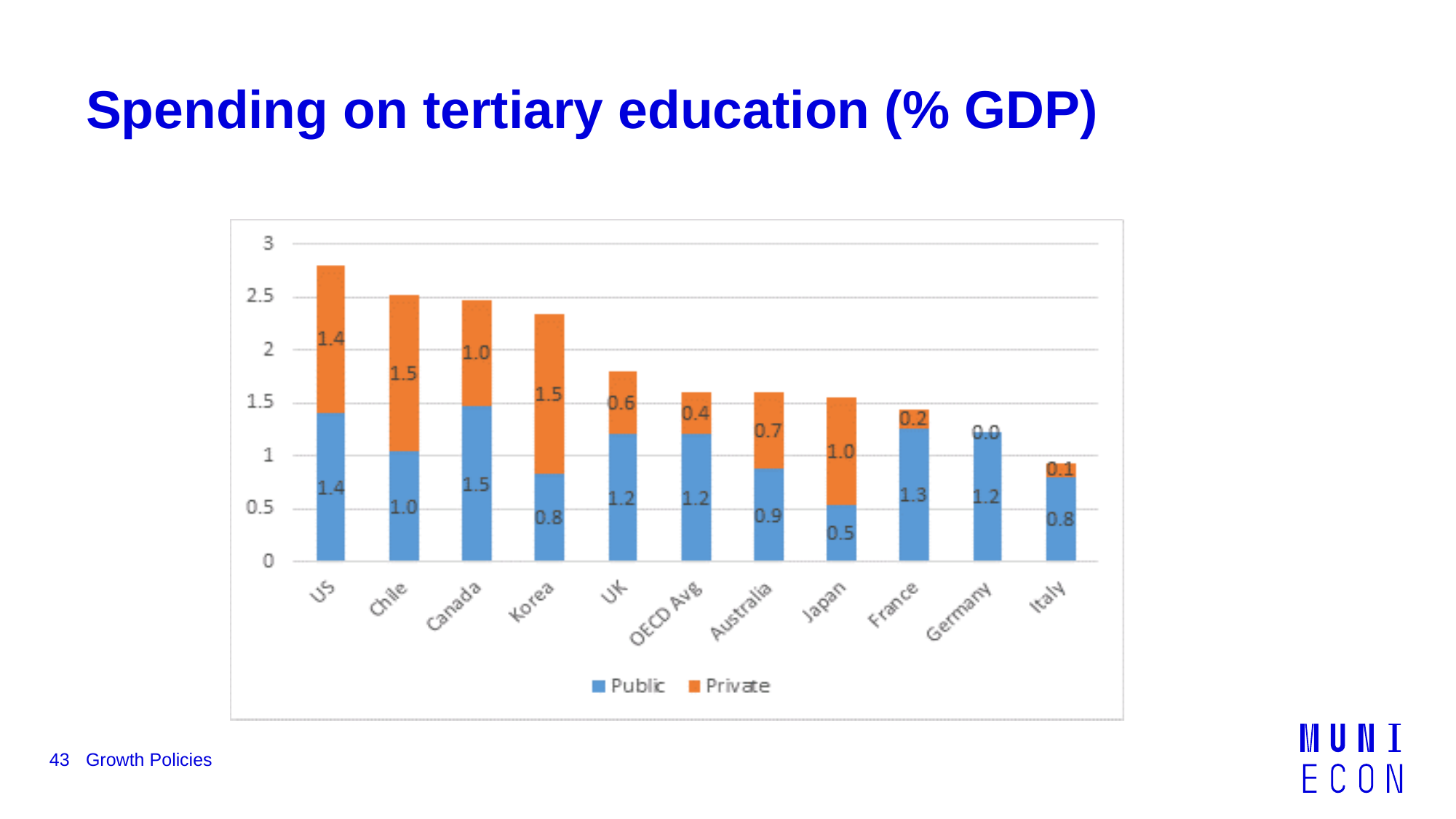

# Spending on tertiary education (% GDP)

43
Growth Policies